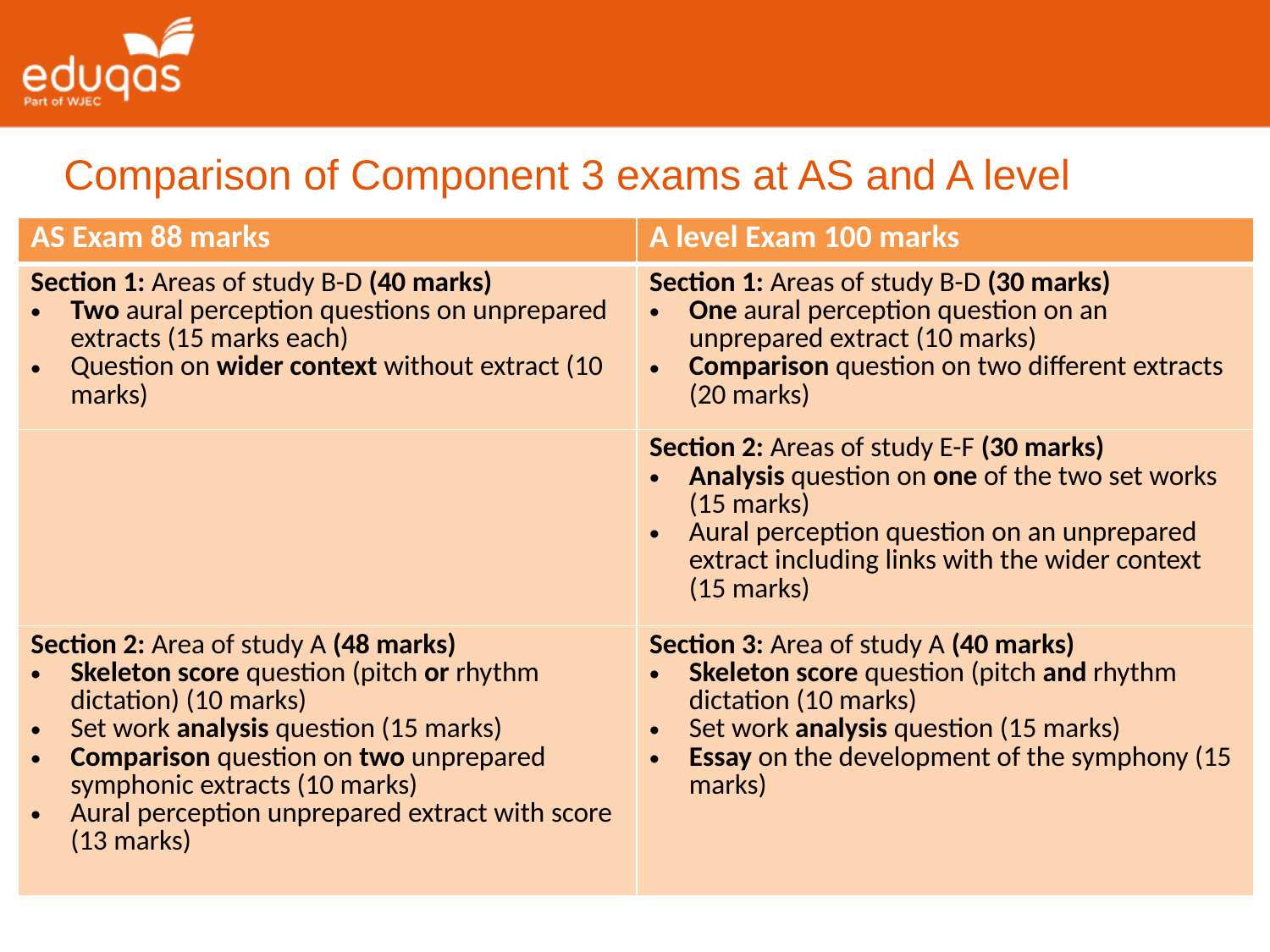

Comparison of Component 3 exams at AS and A level

| AS Exam 88 marks | A level Exam 100 marks |
| --- | --- |
| Section 1: Areas of study B-D (40 marks) Two aural perception questions on unprepared extracts (15 marks each) Question on wider context without extract (10 marks) | Section 1: Areas of study B-D (30 marks) One aural perception question on an unprepared extract (10 marks) Comparison question on two different extracts (20 marks) |
|  | Section 2: Areas of study E-F (30 marks) Analysis question on one of the two set works (15 marks) Aural perception question on an unprepared extract including links with the wider context (15 marks) |
| Section 2: Area of study A (48 marks) Skeleton score question (pitch or rhythm dictation) (10 marks) Set work analysis question (15 marks) Comparison question on two unprepared symphonic extracts (10 marks) Aural perception unprepared extract with score (13 marks) | Section 3: Area of study A (40 marks) Skeleton score question (pitch and rhythm dictation (10 marks) Set work analysis question (15 marks) Essay on the development of the symphony (15 marks) |